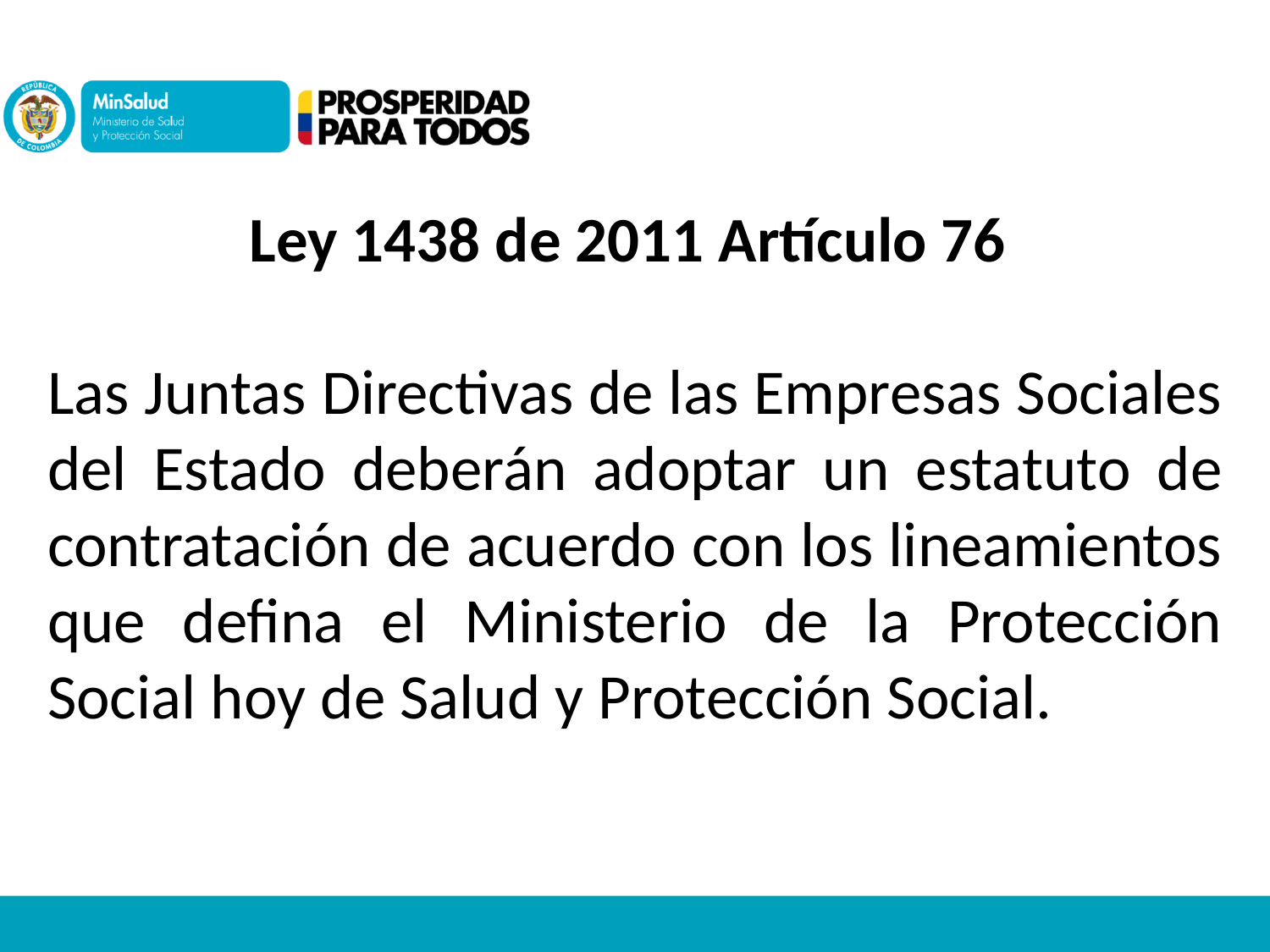

Ley 1438 de 2011 Artículo 76

Las Juntas Directivas de las Empresas Sociales del Estado deberán adoptar un estatuto de contratación de acuerdo con los lineamientos que defina el Ministerio de la Protección Social hoy de Salud y Protección Social.